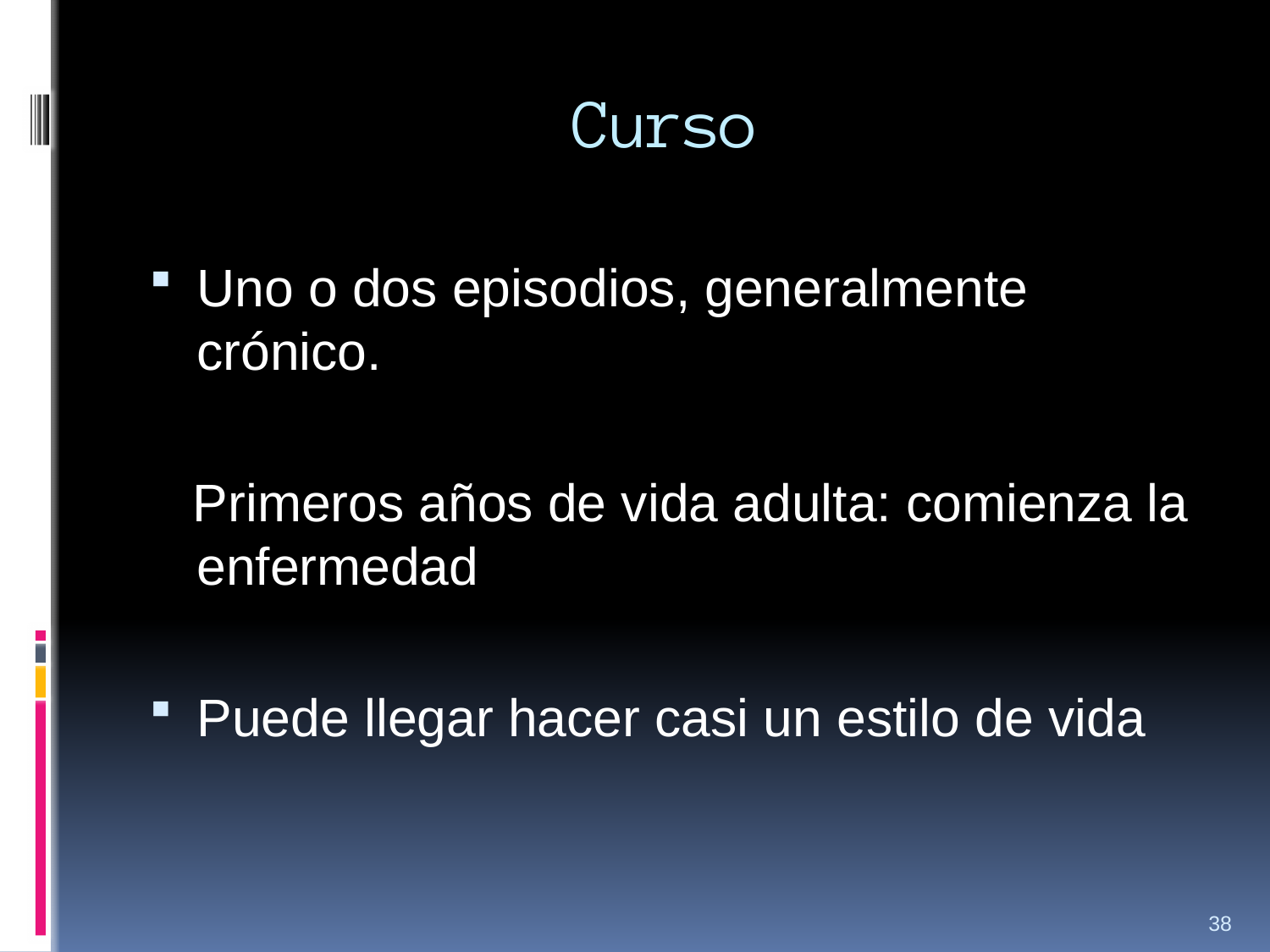

# Curso
Uno o dos episodios, generalmente crónico.

   Primeros años de vida adulta: comienza la enfermedad

Puede llegar hacer casi un estilo de vida
38